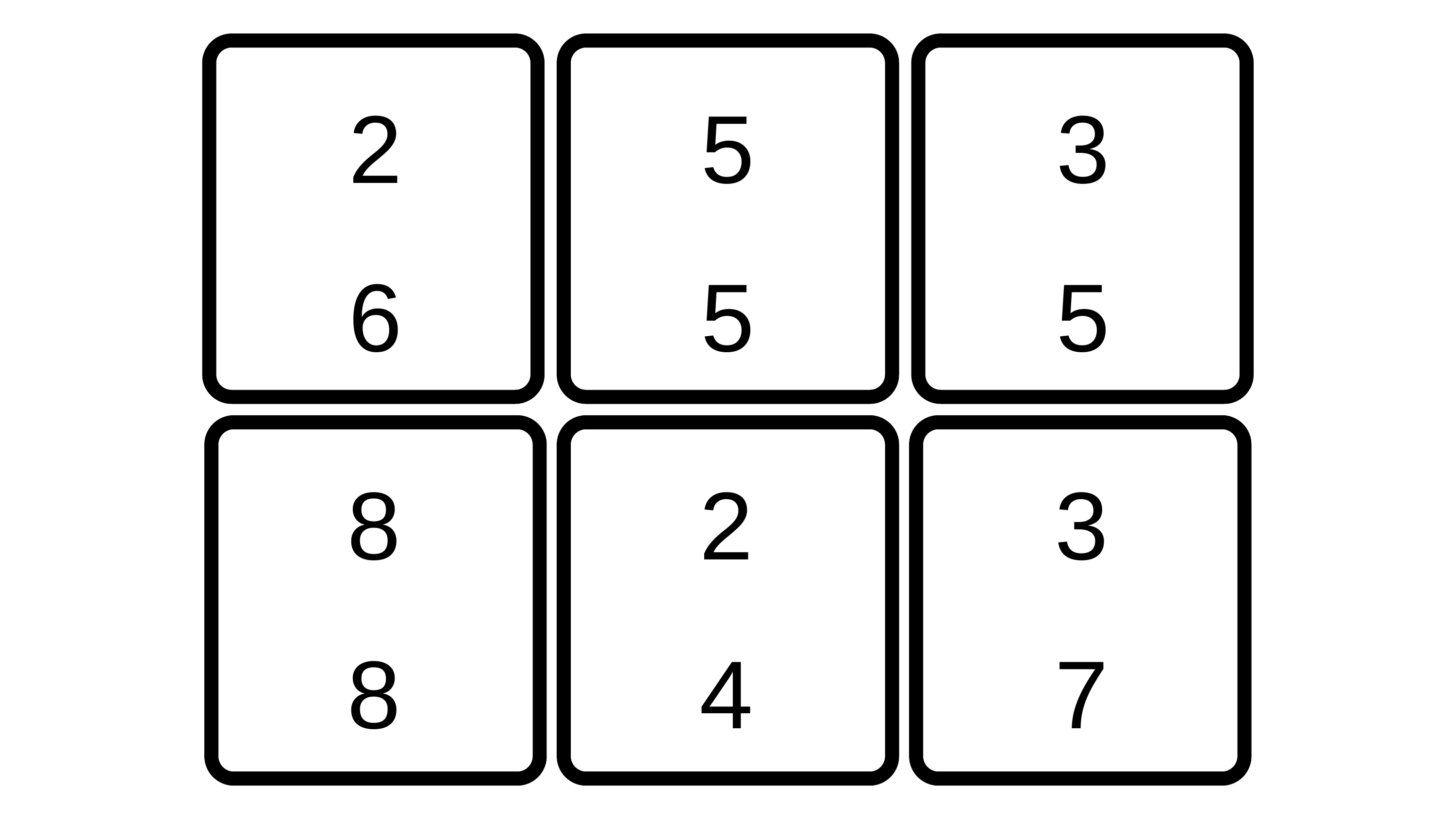

2
5
3

6
5
5

8
2
3

8
4
7